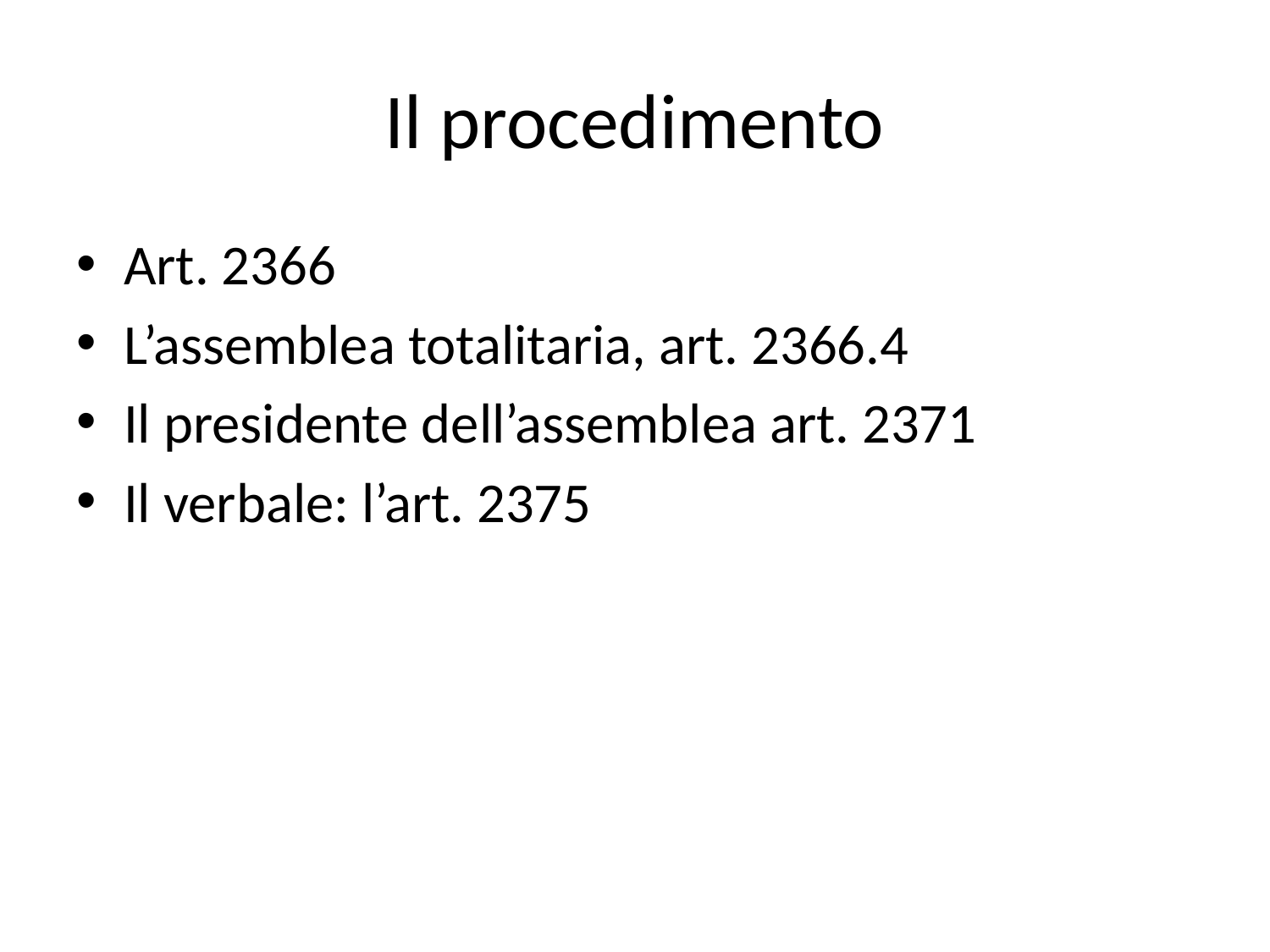

# Il procedimento
Art. 2366
L’assemblea totalitaria, art. 2366.4
Il presidente dell’assemblea art. 2371
Il verbale: l’art. 2375